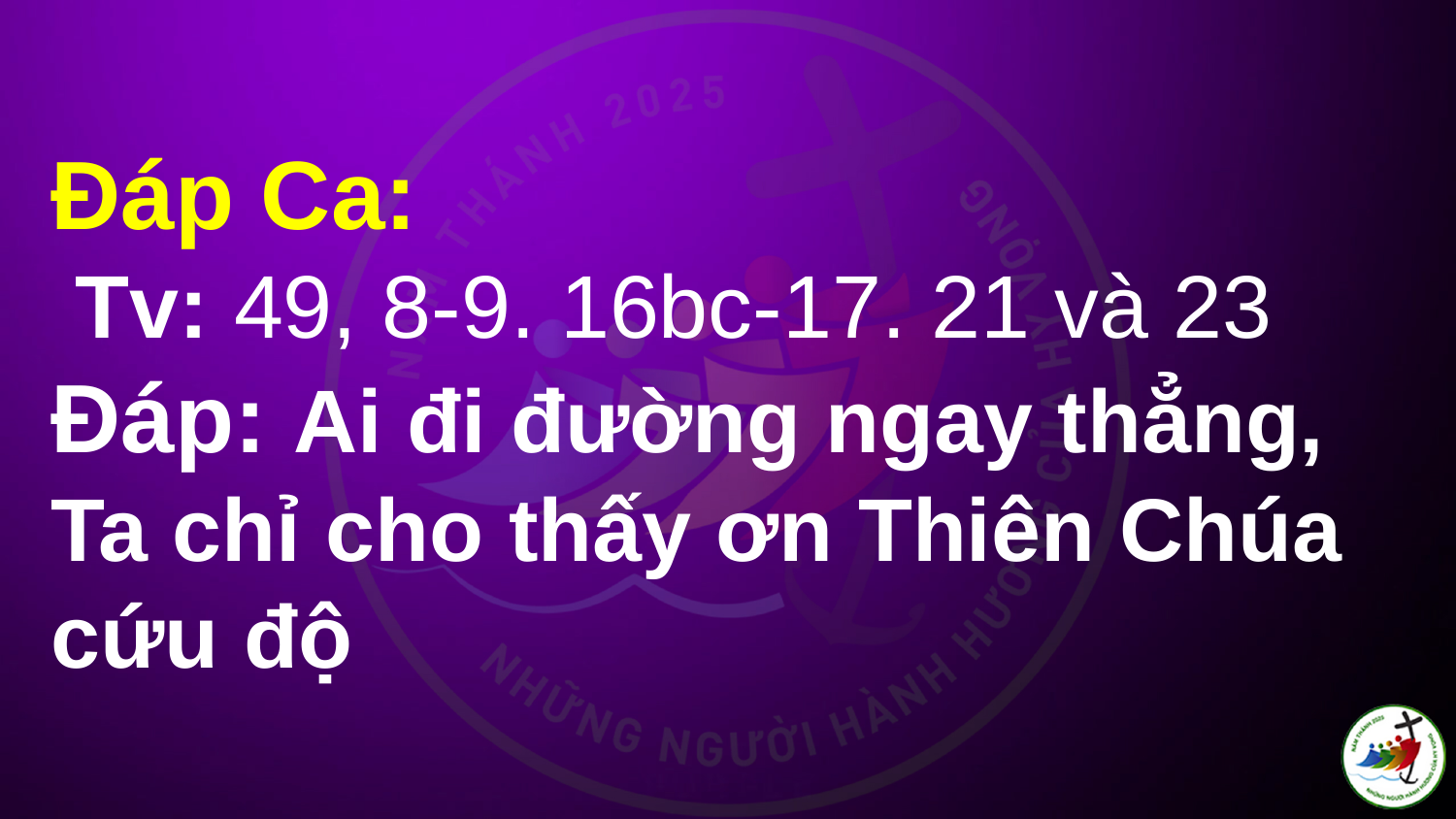

# Ðáp Ca:  Tv: 49, 8-9. 16bc-17. 21 và 23 Ðáp: Ai đi đường ngay thẳng, Ta chỉ cho thấy ơn Thiên Chúa cứu độ